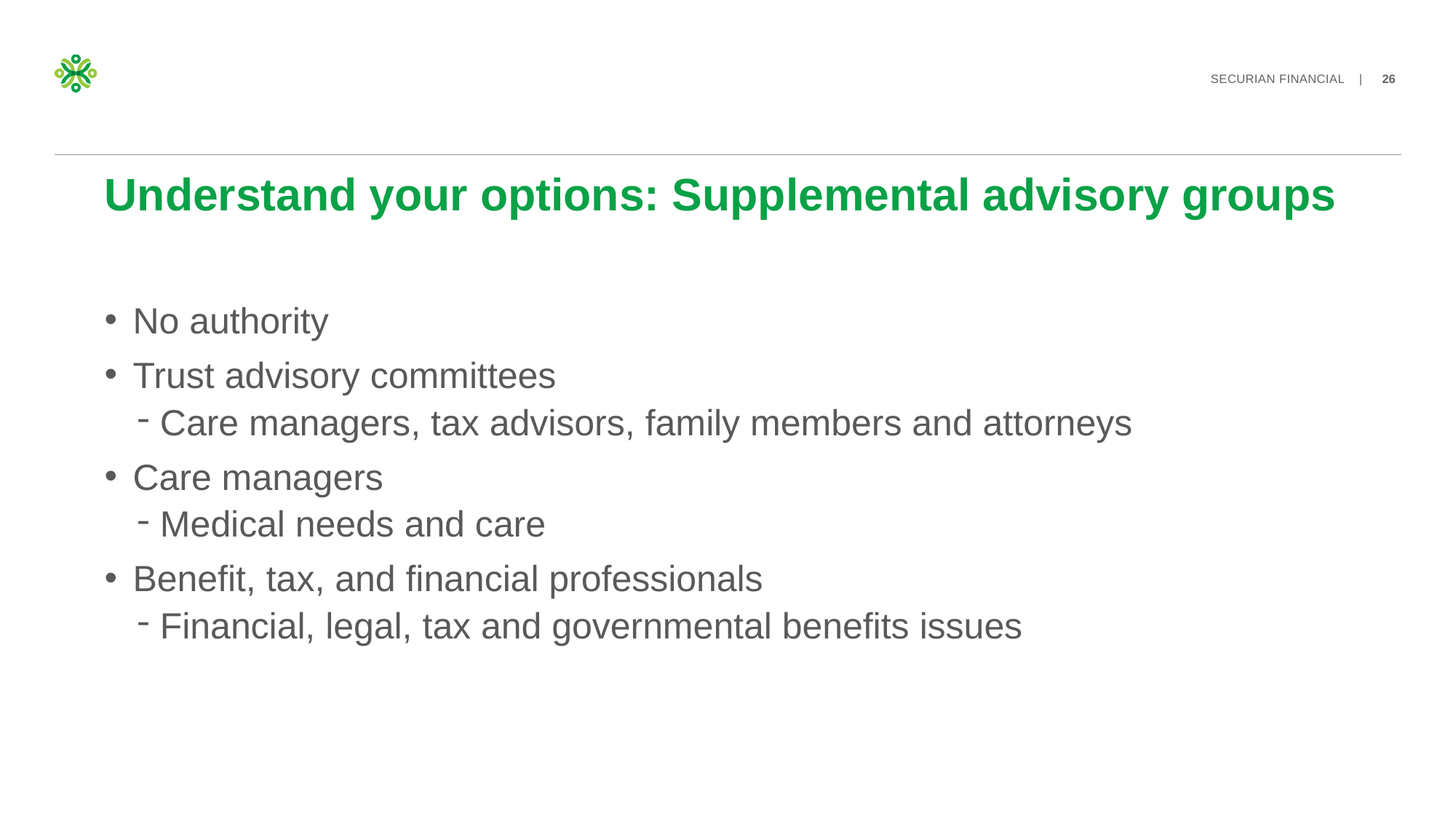

# Understand your options: Supplemental advisory groups
No authority
Trust advisory committees
Care managers, tax advisors, family members and attorneys
Care managers
Medical needs and care
Benefit, tax, and financial professionals
Financial, legal, tax and governmental benefits issues